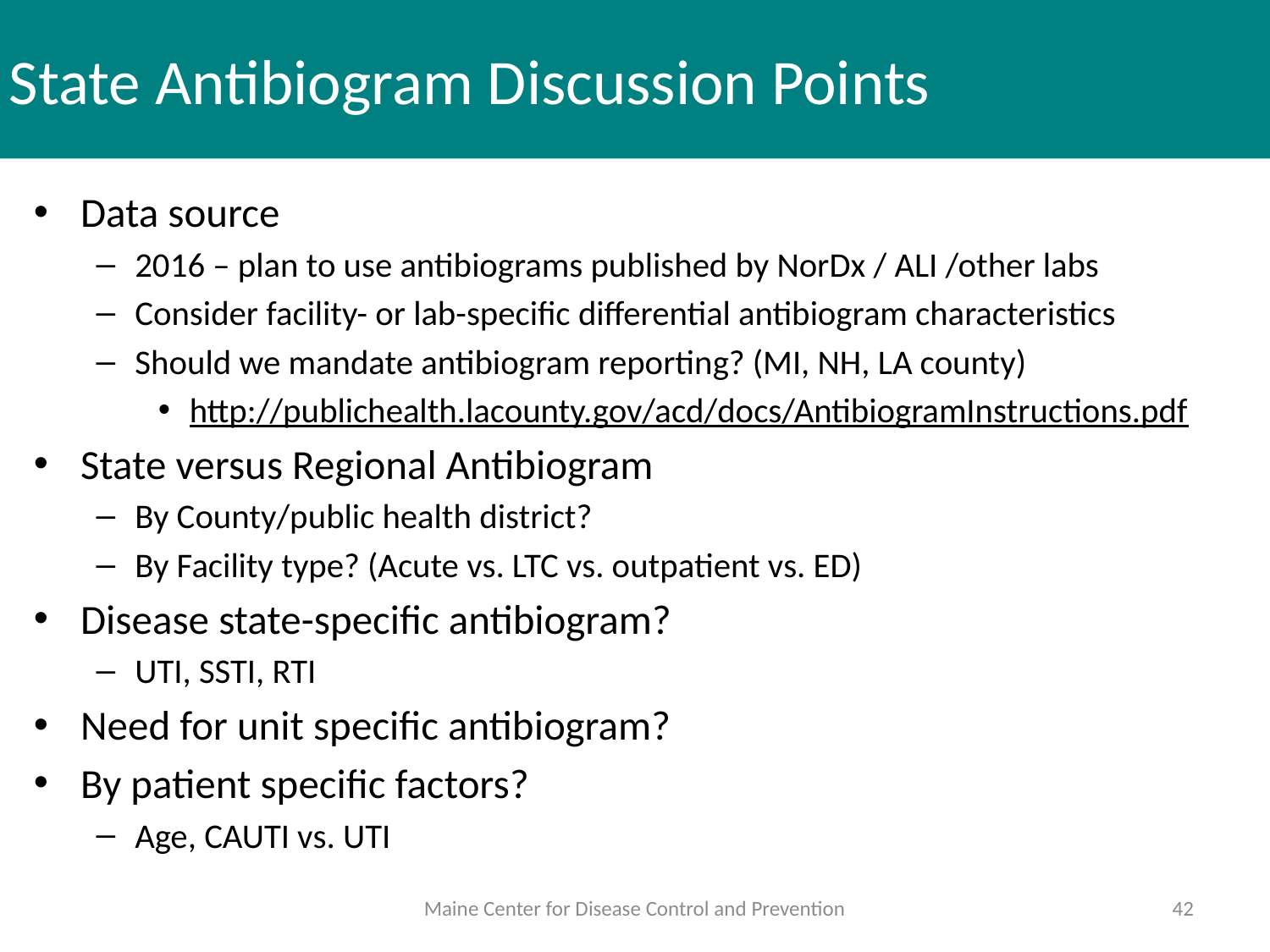

# State Antibiogram Discussion Points
Data source
2016 – plan to use antibiograms published by NorDx / ALI /other labs
Consider facility- or lab-specific differential antibiogram characteristics
Should we mandate antibiogram reporting? (MI, NH, LA county)
http://publichealth.lacounty.gov/acd/docs/AntibiogramInstructions.pdf
State versus Regional Antibiogram
By County/public health district?
By Facility type? (Acute vs. LTC vs. outpatient vs. ED)
Disease state-specific antibiogram?
UTI, SSTI, RTI
Need for unit specific antibiogram?
By patient specific factors?
Age, CAUTI vs. UTI
Maine Center for Disease Control and Prevention
42